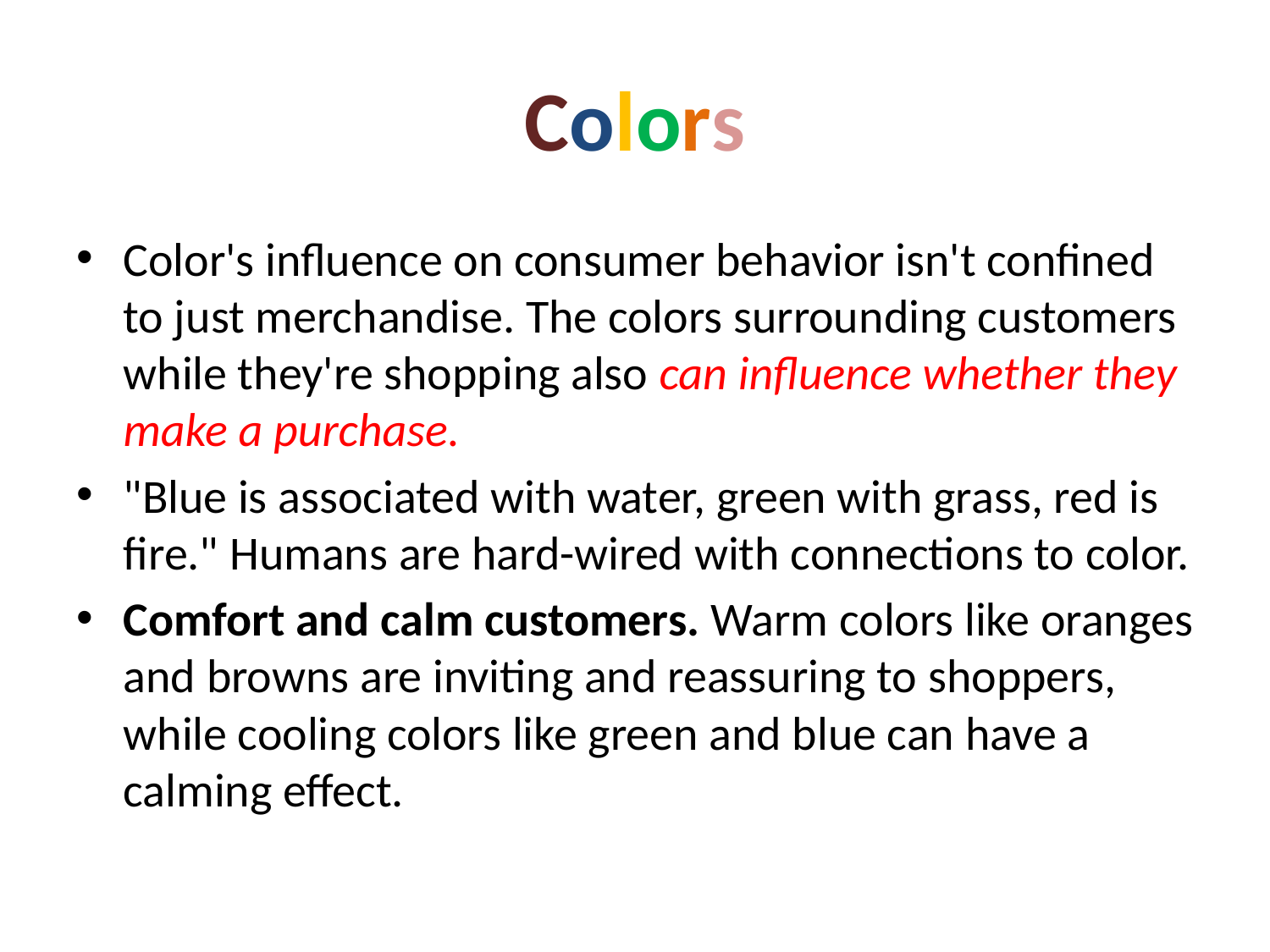

# Colors
Color's influence on consumer behavior isn't confined to just merchandise. The colors surrounding customers while they're shopping also can influence whether they make a purchase.
"Blue is associated with water, green with grass, red is fire." Humans are hard-wired with connections to color.
Comfort and calm customers. Warm colors like oranges and browns are inviting and reassuring to shoppers, while cooling colors like green and blue can have a calming effect.